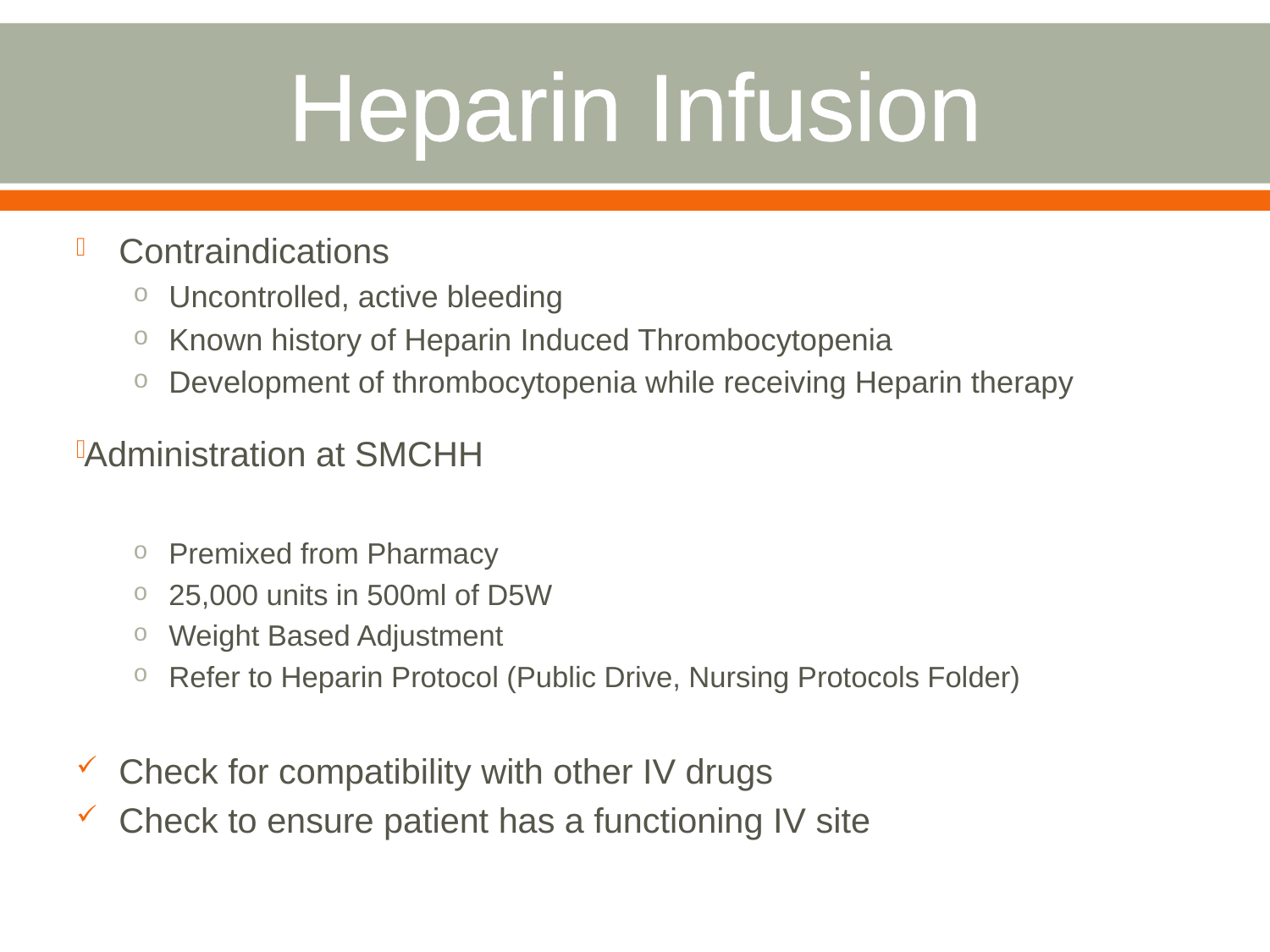

# Heparin Infusion
Contraindications
Uncontrolled, active bleeding
Known history of Heparin Induced Thrombocytopenia
Development of thrombocytopenia while receiving Heparin therapy

Administration at SMCHH

Premixed from Pharmacy
25,000 units in 500ml of D5W
Weight Based Adjustment
Refer to Heparin Protocol (Public Drive, Nursing Protocols Folder)

Check for compatibility with other IV drugs
Check to ensure patient has a functioning IV site